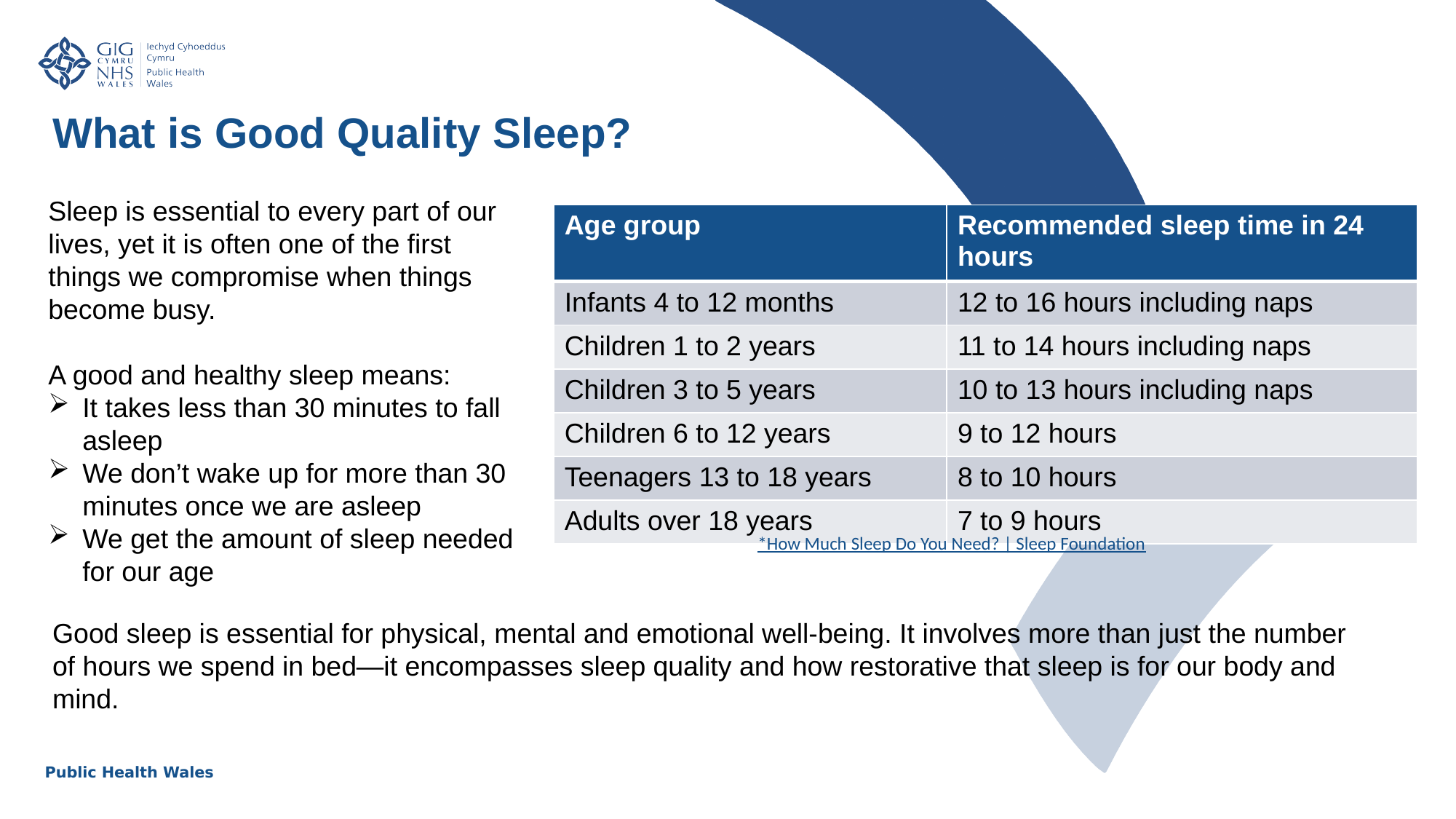

What is Good Quality Sleep?
Sleep is essential to every part of our lives, yet it is often one of the first things we compromise when things become busy.

A good and healthy sleep means:
It takes less than 30 minutes to fall asleep
We don’t wake up for more than 30 minutes once we are asleep
We get the amount of sleep needed for our age

| Age group | Recommended sleep time in 24 hours |
| --- | --- |
| Infants 4 to 12 months | 12 to 16 hours including naps |
| Children 1 to 2 years | 11 to 14 hours including naps |
| Children 3 to 5 years | 10 to 13 hours including naps |
| Children 6 to 12 years | 9 to 12 hours |
| Teenagers 13 to 18 years | 8 to 10 hours |
| Adults over 18 years | 7 to 9 hours |
*How Much Sleep Do You Need? | Sleep Foundation
Good sleep is essential for physical, mental and emotional well-being. It involves more than just the number of hours we spend in bed—it encompasses sleep quality and how restorative that sleep is for our body and mind.